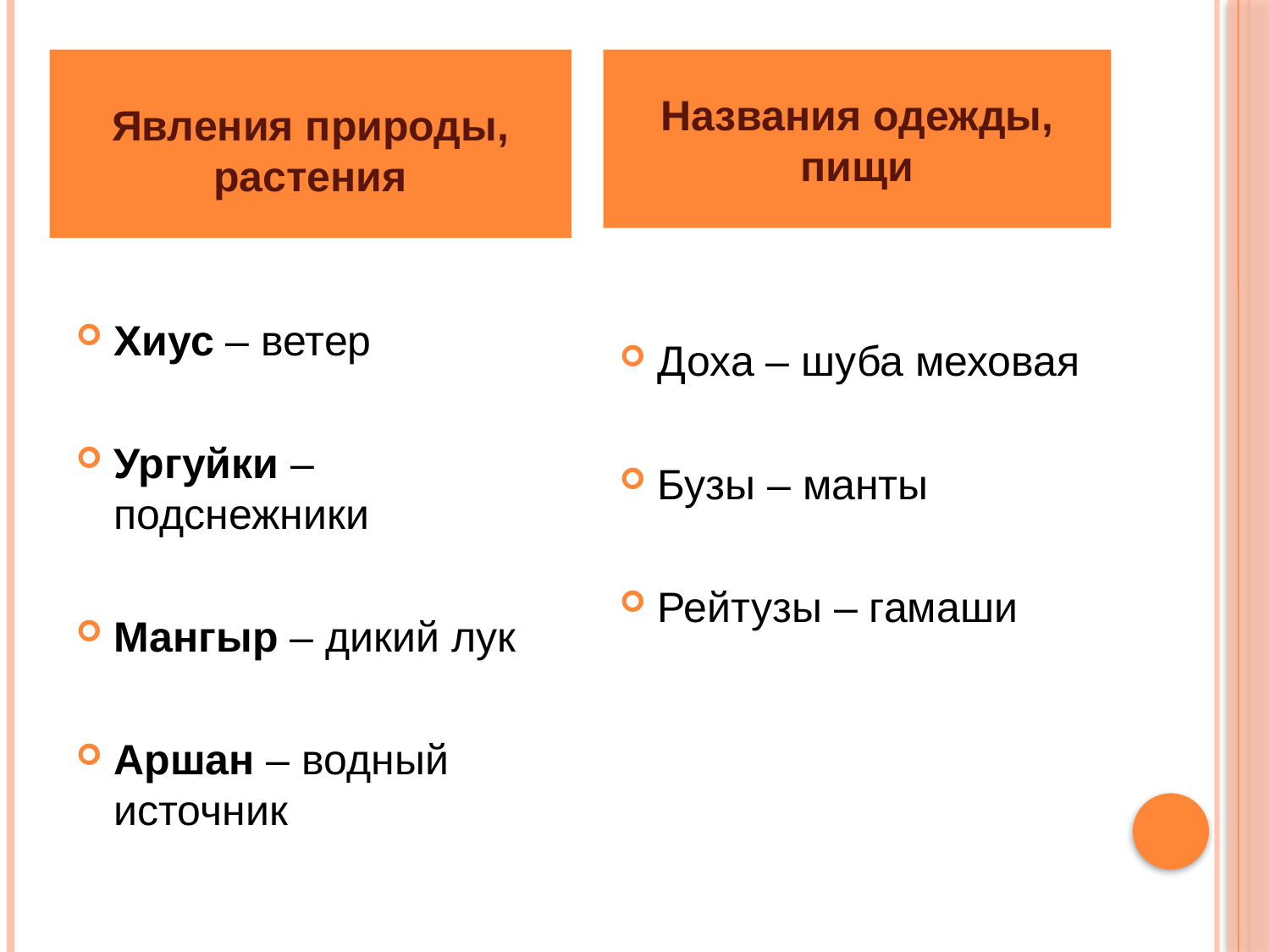

Явления природы, растения
Названия одежды, пищи
Хиус – ветер

Ургуйки – подснежники

Мангыр – дикий лук

Аршан – водный источник
Доха – шуба меховая

Бузы – манты

Рейтузы – гамаши